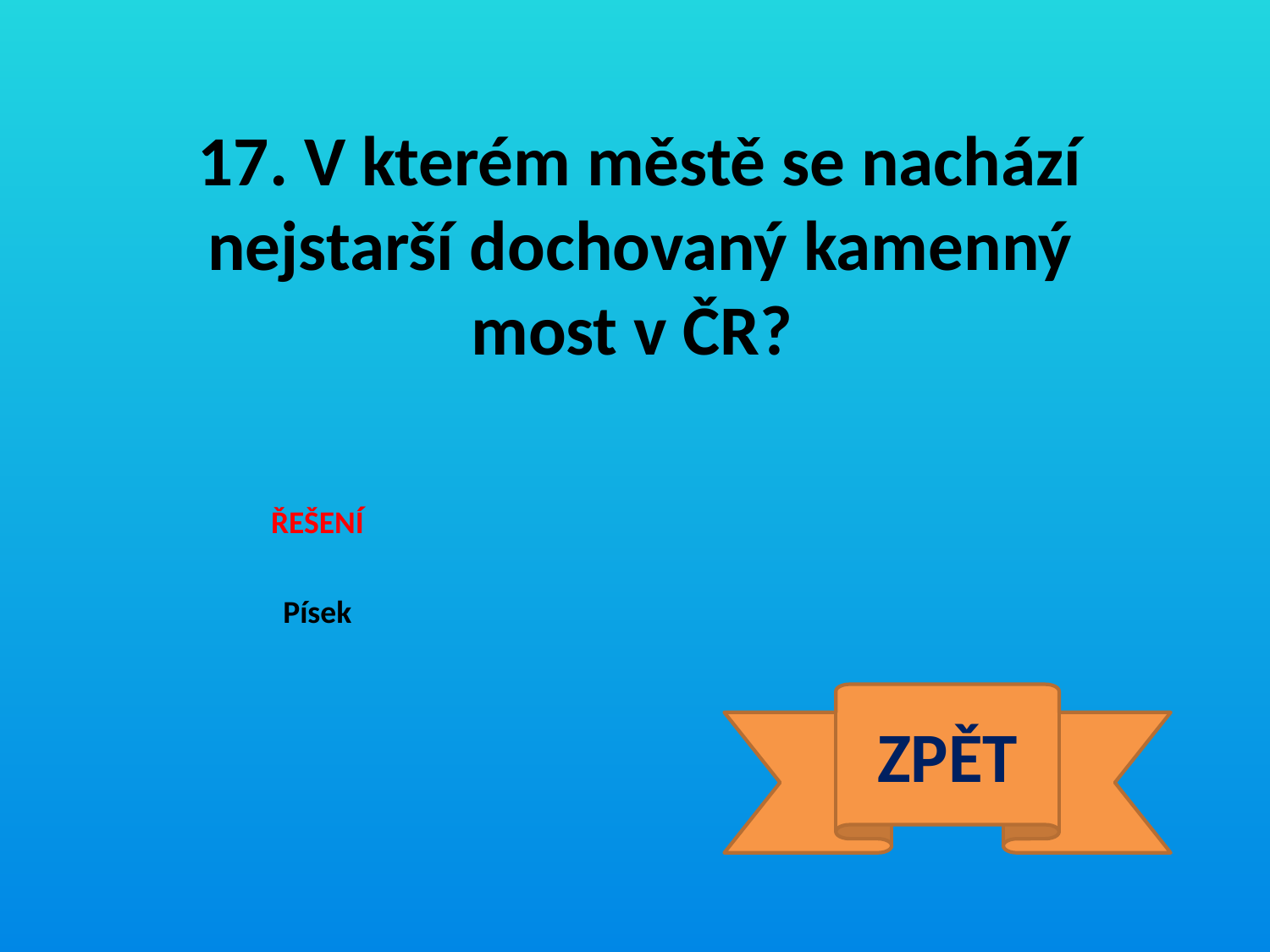

17. V kterém městě se nachází nejstarší dochovaný kamenný most v ČR?
ŘEŠENÍ
Písek
ZPĚT